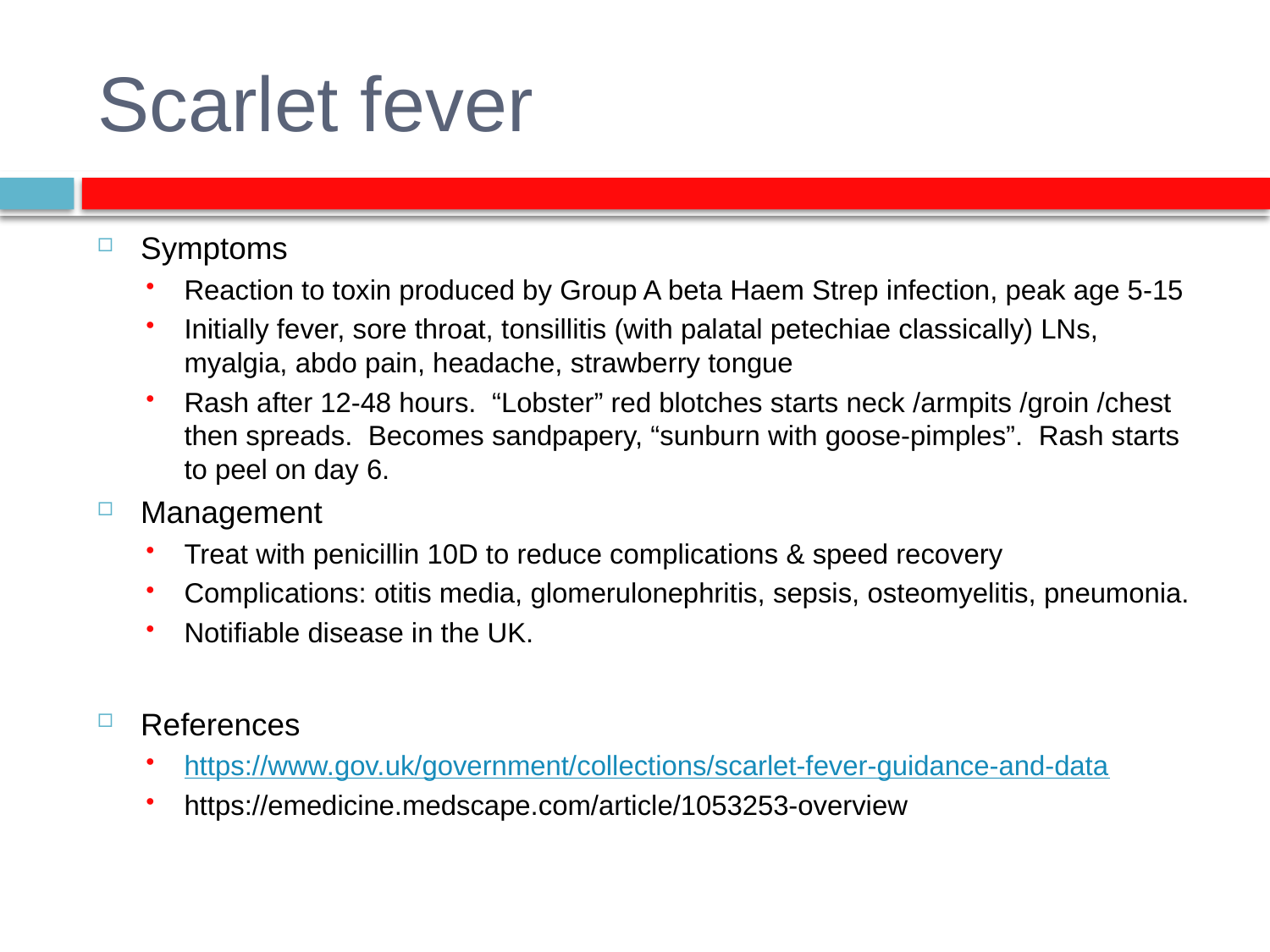

# Scarlet fever
Symptoms
Reaction to toxin produced by Group A beta Haem Strep infection, peak age 5-15
Initially fever, sore throat, tonsillitis (with palatal petechiae classically) LNs, myalgia, abdo pain, headache, strawberry tongue
Rash after 12-48 hours.  “Lobster” red blotches starts neck /armpits /groin /chest then spreads.  Becomes sandpapery, “sunburn with goose-pimples”.  Rash starts to peel on day 6.
Management
Treat with penicillin 10D to reduce complications & speed recovery
Complications: otitis media, glomerulonephritis, sepsis, osteomyelitis, pneumonia.
Notifiable disease in the UK.

References
https://www.gov.uk/government/collections/scarlet-fever-guidance-and-data
https://emedicine.medscape.com/article/1053253-overview